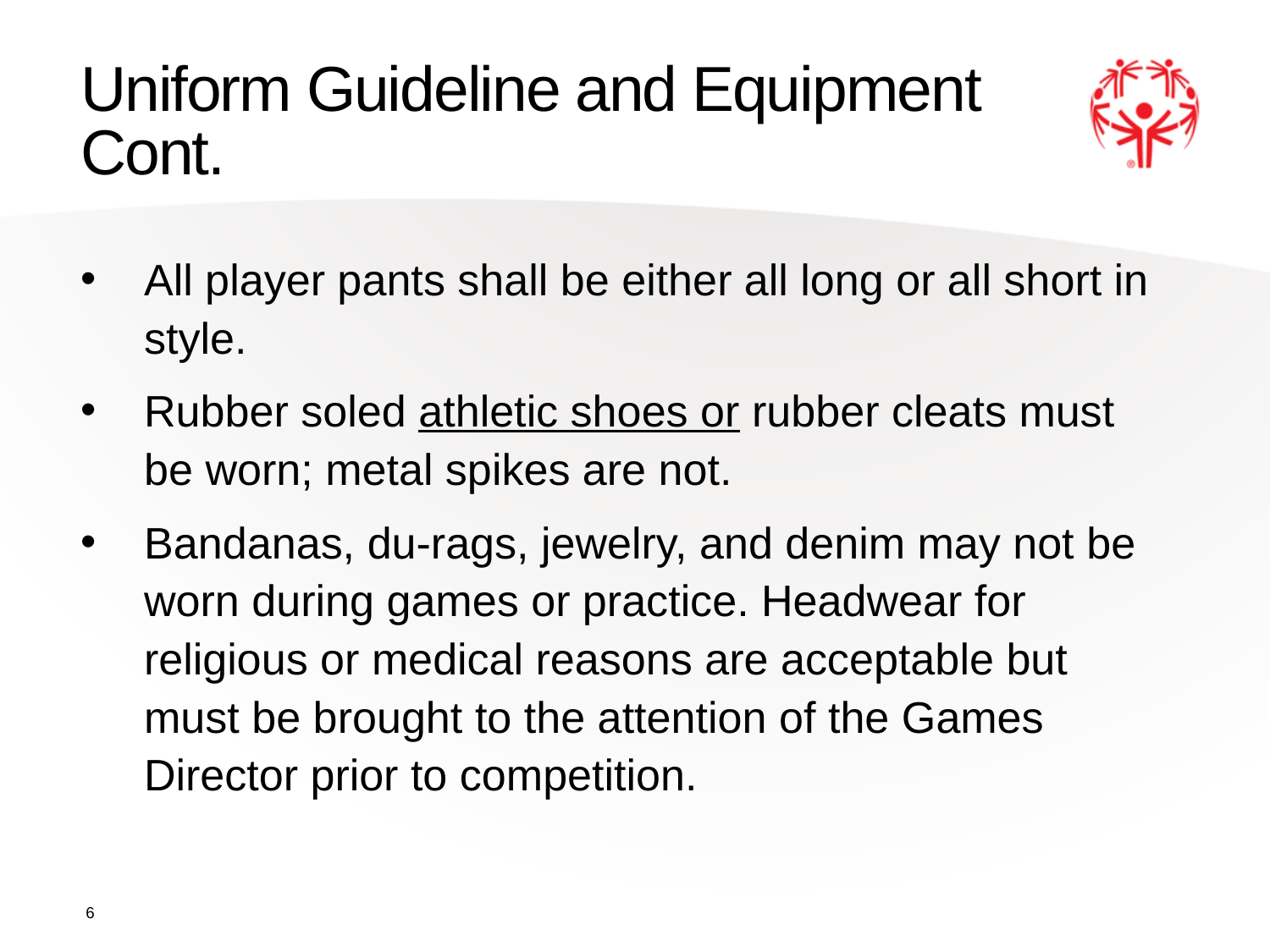

# Uniform Guideline and Equipment Cont.
All player pants shall be either all long or all short in style.
Rubber soled athletic shoes or rubber cleats must be worn; metal spikes are not.
Bandanas, du-rags, jewelry, and denim may not be worn during games or practice. Headwear for religious or medical reasons are acceptable but must be brought to the attention of the Games Director prior to competition.

6